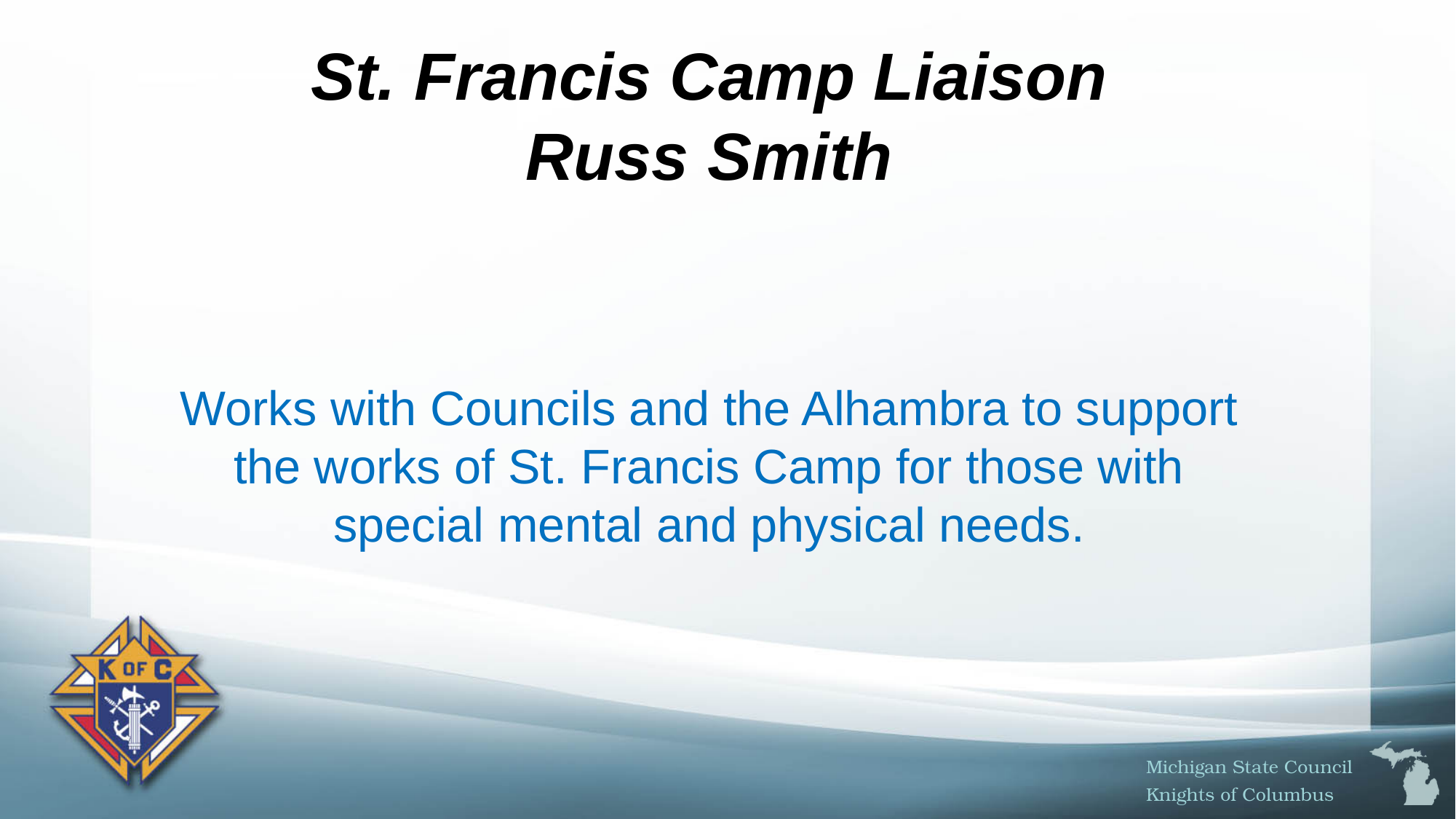

# St. Francis Camp Liaison Russ Smith
Works with Councils and the Alhambra to support the works of St. Francis Camp for those with special mental and physical needs.